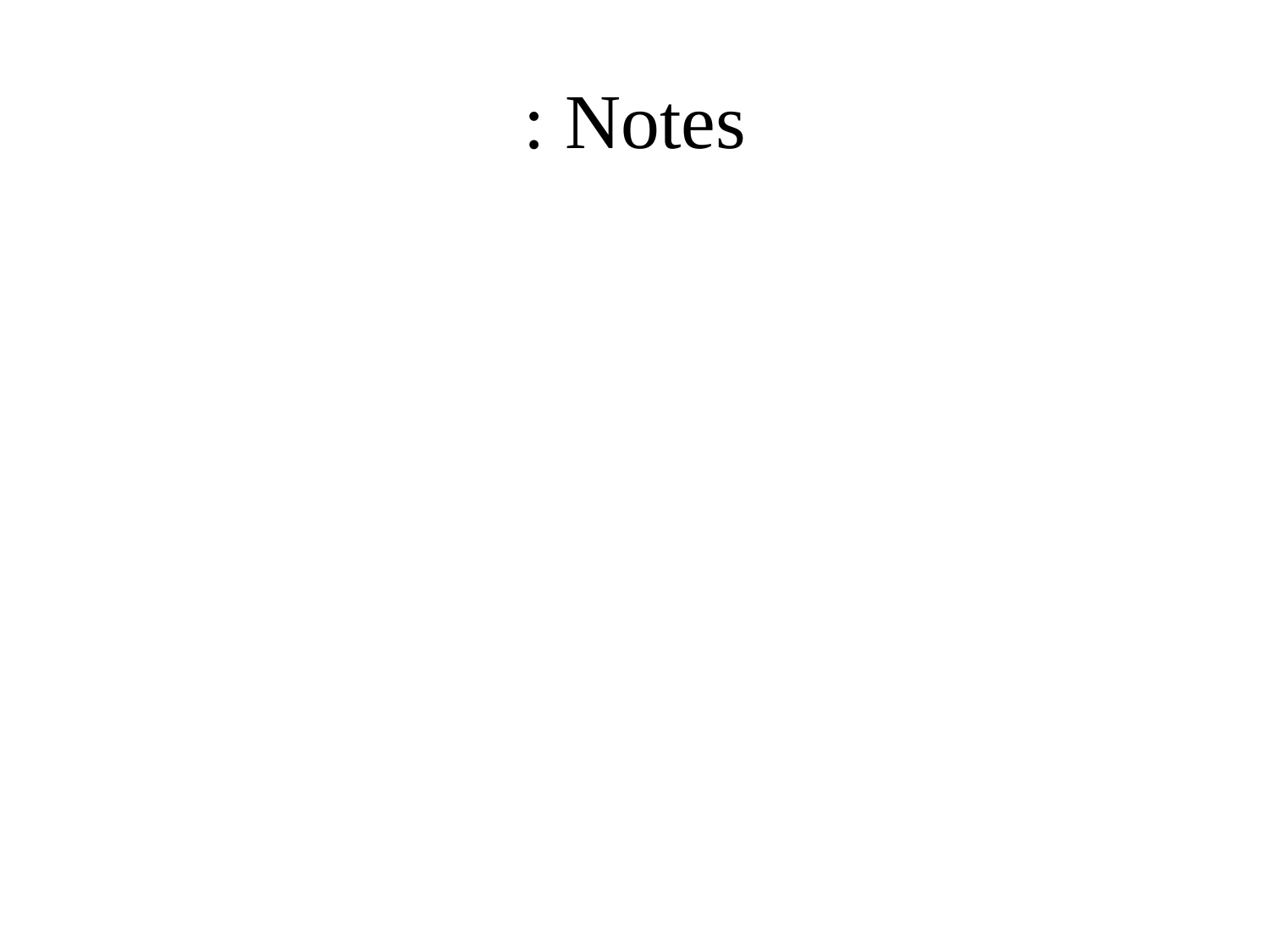

Effortless vomiting, with or without associated nausea, is a symptom of a mass in the posterior fossa, close to the fourth ventricle, irritating the vomiting centre.

Patients with occipital morning pain but no neurological signs generally warrant a CT scan to exclude an intracranial mass
# Notes :